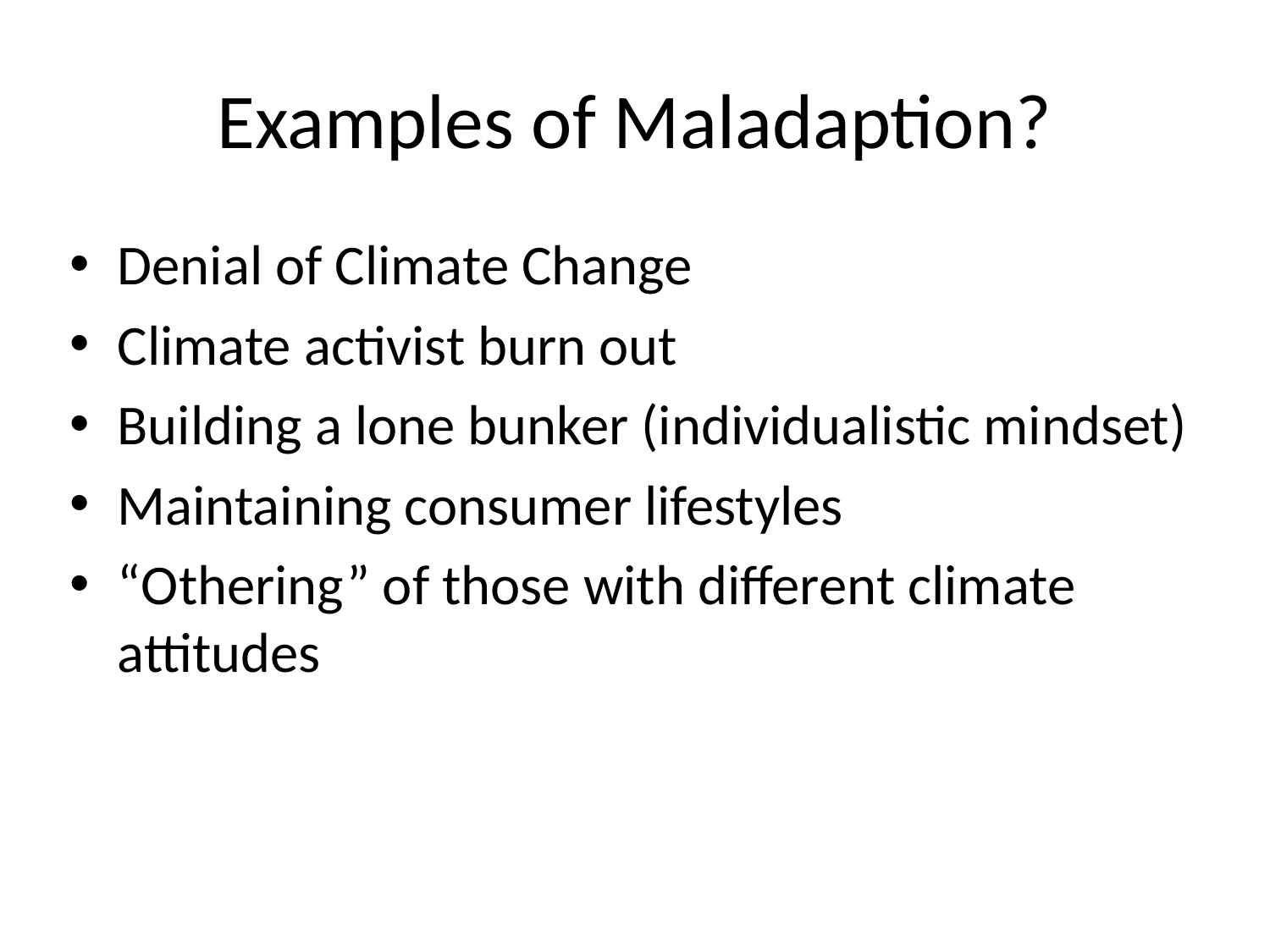

# Examples of Maladaption?
Denial of Climate Change
Climate activist burn out
Building a lone bunker (individualistic mindset)
Maintaining consumer lifestyles
“Othering” of those with different climate attitudes